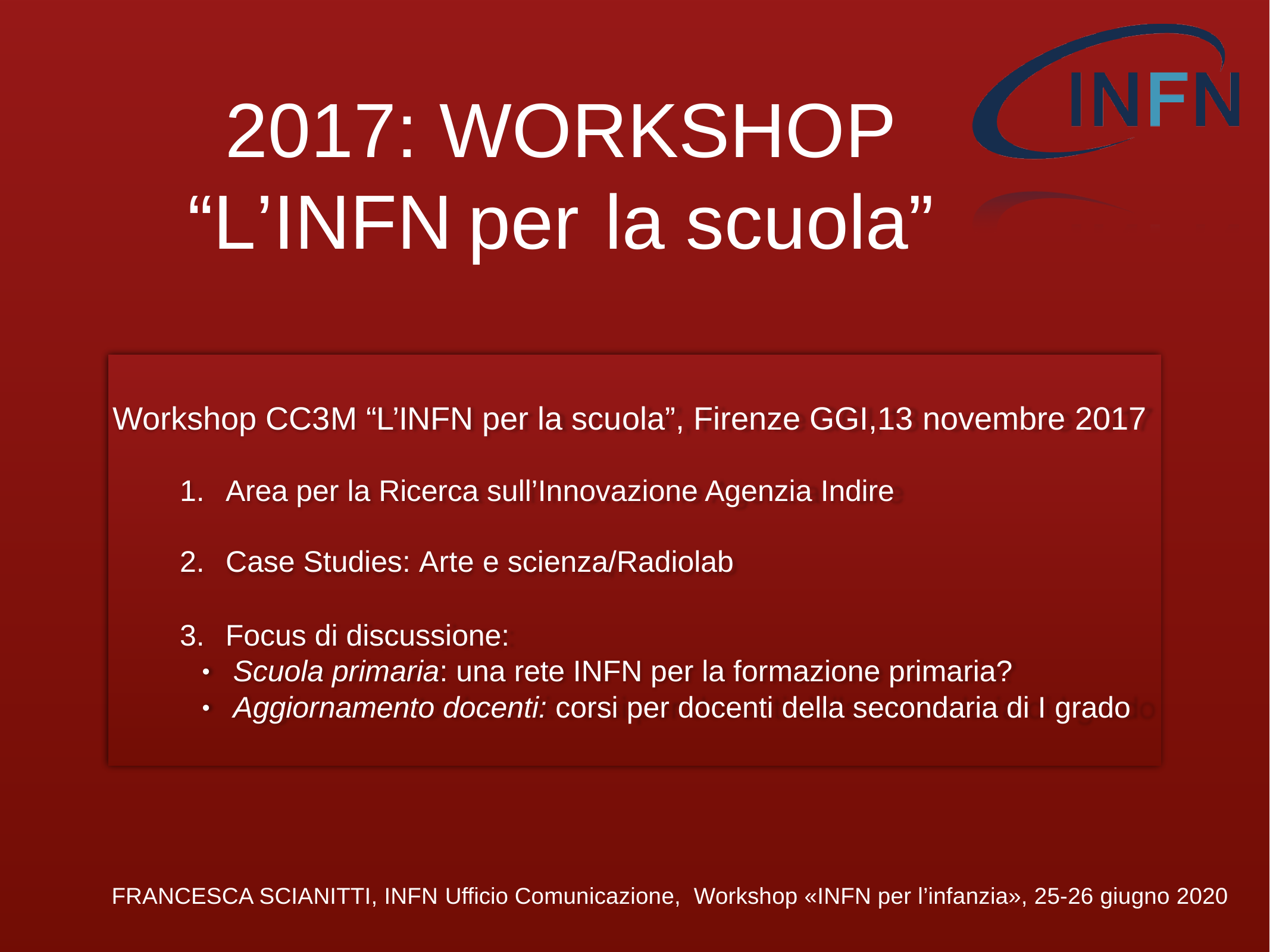

# 2017:	WORKSHOP
“L’INFN	per	la	scuola”

Workshop CC3M “L’INFN per la scuola”, Firenze GGI,13 novembre 2017

Area per la Ricerca sull’Innovazione Agenzia Indire

Case Studies: Arte e scienza/Radiolab

3.	Focus di discussione:
Scuola primaria: una rete INFN per la formazione primaria?
Aggiornamento docenti: corsi per docenti della secondaria di I grado

•
•

FRANCESCA SCIANITTI, INFN Ufficio Comunicazione,  Workshop «INFN per l’infanzia», 25-26 giugno 2020